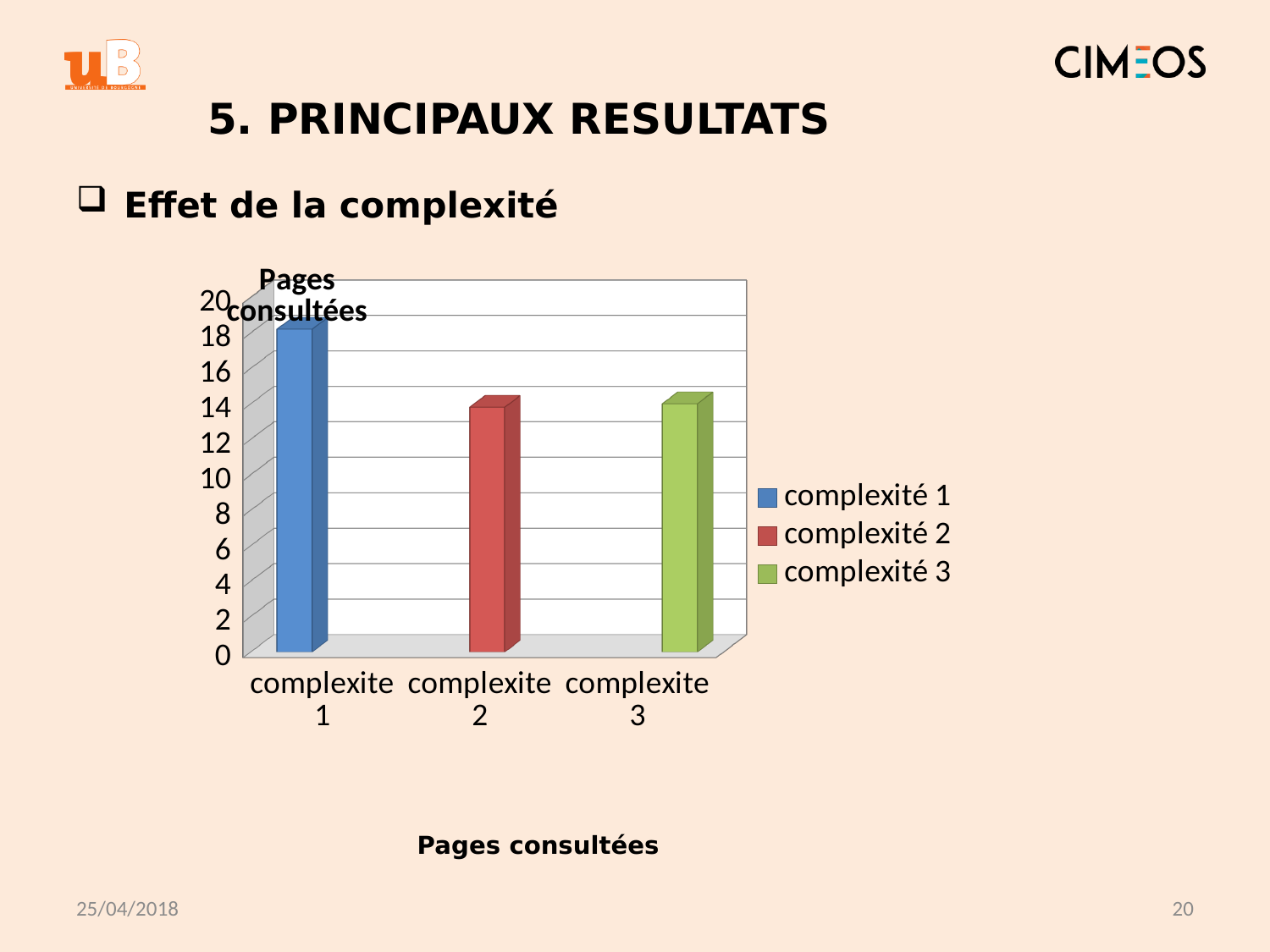

# 5. PRINCIPAUX RESULTATS
Effet de la complexité

[unsupported chart]

Pages consultées
25/04/2018

20